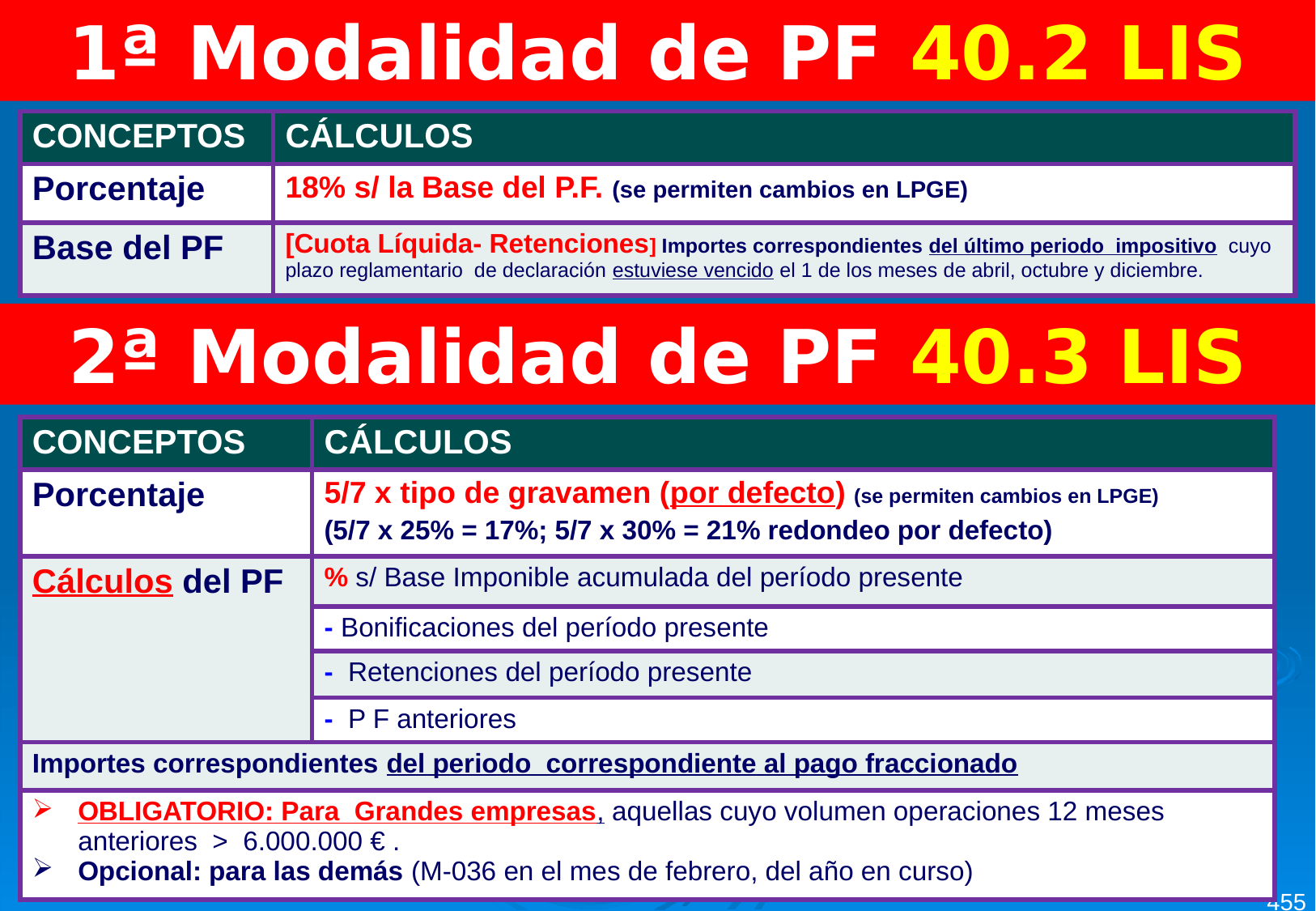

1ª Modalidad de PF 40.2 LIS
| CONCEPTOS | CÁLCULOS |
| --- | --- |
| Porcentaje | 18% s/ la Base del P.F. (se permiten cambios en LPGE) |
| Base del PF | [Cuota Líquida- Retenciones] Importes correspondientes del último periodo impositivo cuyo plazo reglamentario de declaración estuviese vencido el 1 de los meses de abril, octubre y diciembre. |
2ª Modalidad de PF 40.3 LIS
| CONCEPTOS | CÁLCULOS |
| --- | --- |
| Porcentaje | 5/7 x tipo de gravamen (por defecto) (se permiten cambios en LPGE) (5/7 x 25% = 17%; 5/7 x 30% = 21% redondeo por defecto) |
| Cálculos del PF | % s/ Base Imponible acumulada del período presente |
|  | - Bonificaciones del período presente |
|  | - Retenciones del período presente |
|  | - P F anteriores |
| Importes correspondientes del periodo correspondiente al pago fraccionado |  |
| OBLIGATORIO: Para Grandes empresas, aquellas cuyo volumen operaciones 12 meses anteriores > 6.000.000 € . Opcional: para las demás (M-036 en el mes de febrero, del año en curso) |  |
455